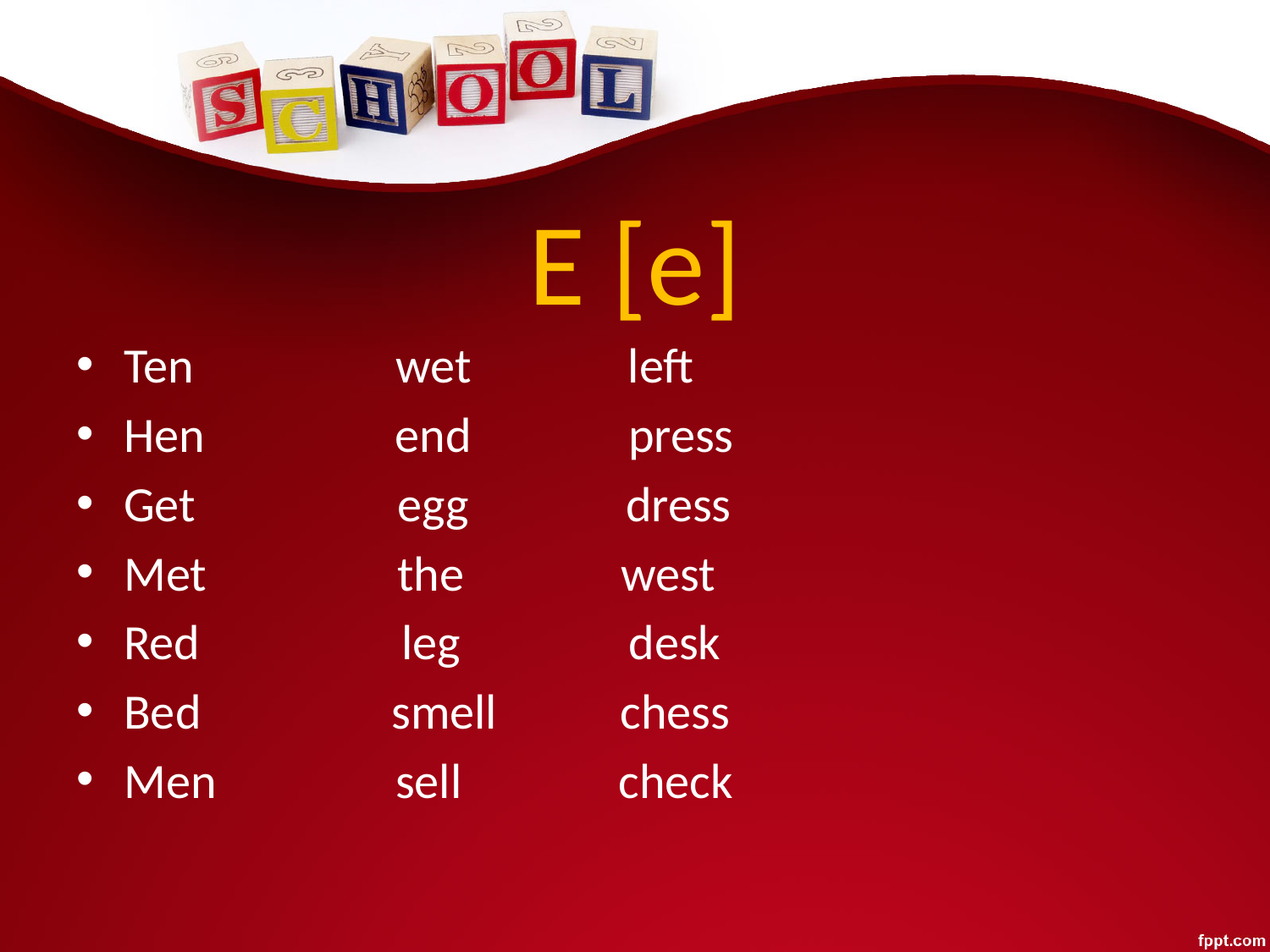

# E [e]
Ten                  wet              left
Hen                 end              press
Get                  egg              dress
Met                 the              west
Red                  leg               desk
Bed                 smell           chess
Men                sell              check